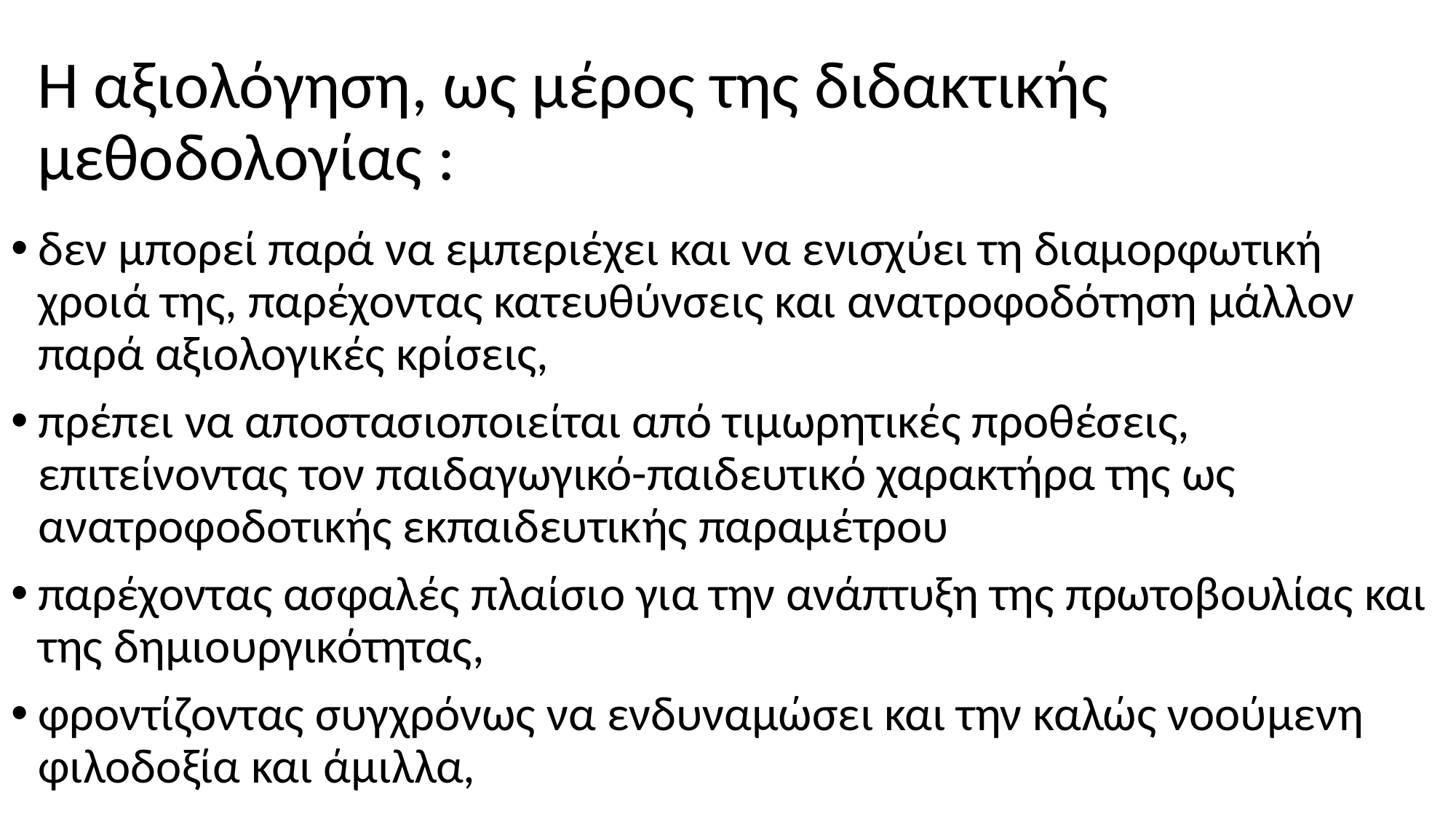

# Η αξιολόγηση, ως μέρος της διδακτικής μεθοδολογίας :
δεν μπορεί παρά να εμπεριέχει και να ενισχύει τη διαμορφωτική χροιά της, παρέχοντας κατευθύνσεις και ανατροφοδότηση μάλλον παρά αξιολογικές κρίσεις,
πρέπει να αποστασιοποιείται από τιμωρητικές προθέσεις, επιτείνοντας τον παιδαγωγικό-παιδευτικό χαρακτήρα της ως ανατροφοδοτικής εκπαιδευτικής παραμέτρου
παρέχοντας ασφαλές πλαίσιο για την ανάπτυξη της πρωτοβουλίας και της δημιουργικότητας,
φροντίζοντας συγχρόνως να ενδυναμώσει και την καλώς νοούμενη φιλοδοξία και άμιλλα,